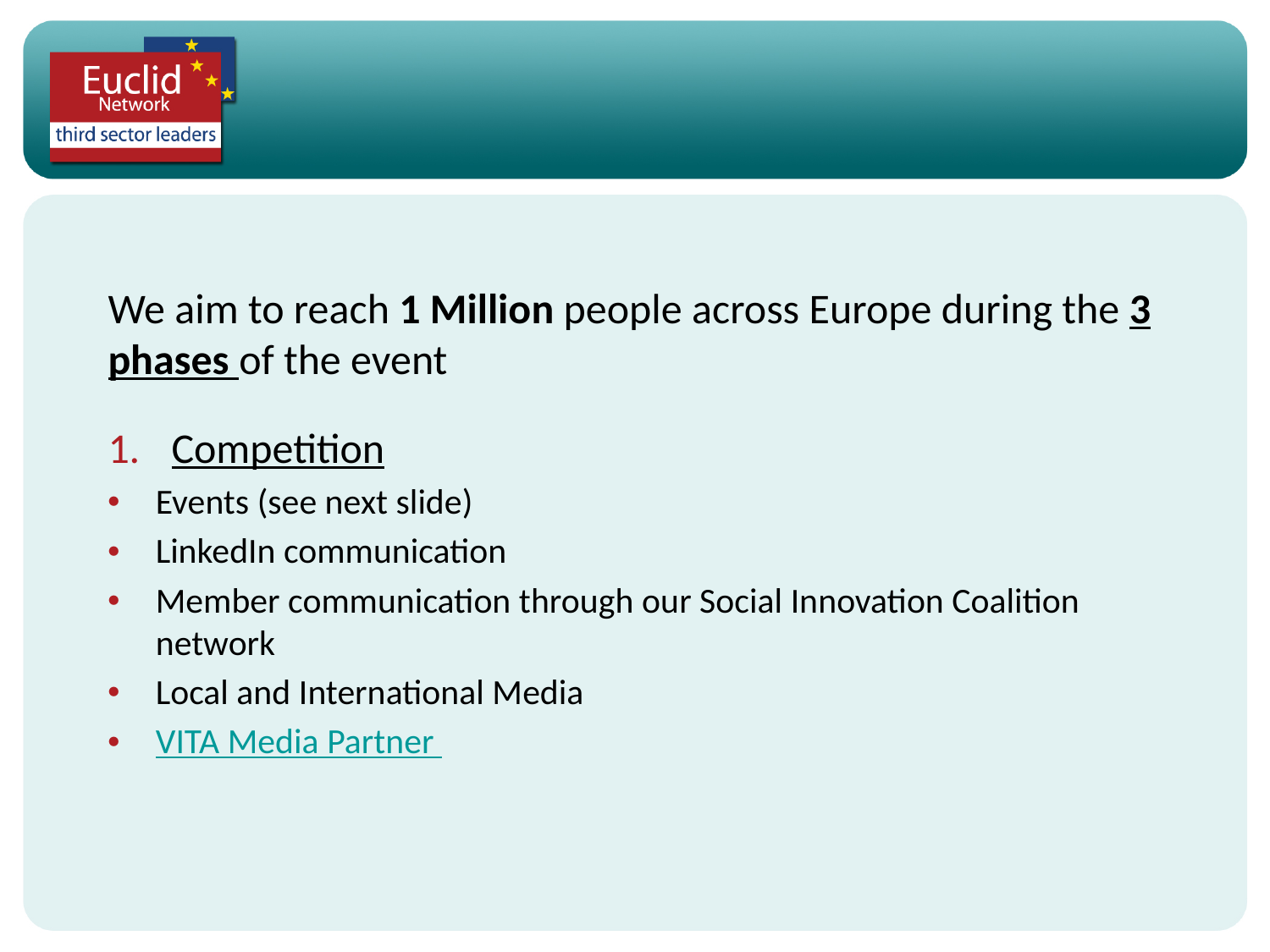

#
We aim to reach 1 Million people across Europe during the 3 phases of the event

Competition
Events (see next slide)
LinkedIn communication
Member communication through our Social Innovation Coalition network
Local and International Media
VITA Media Partner